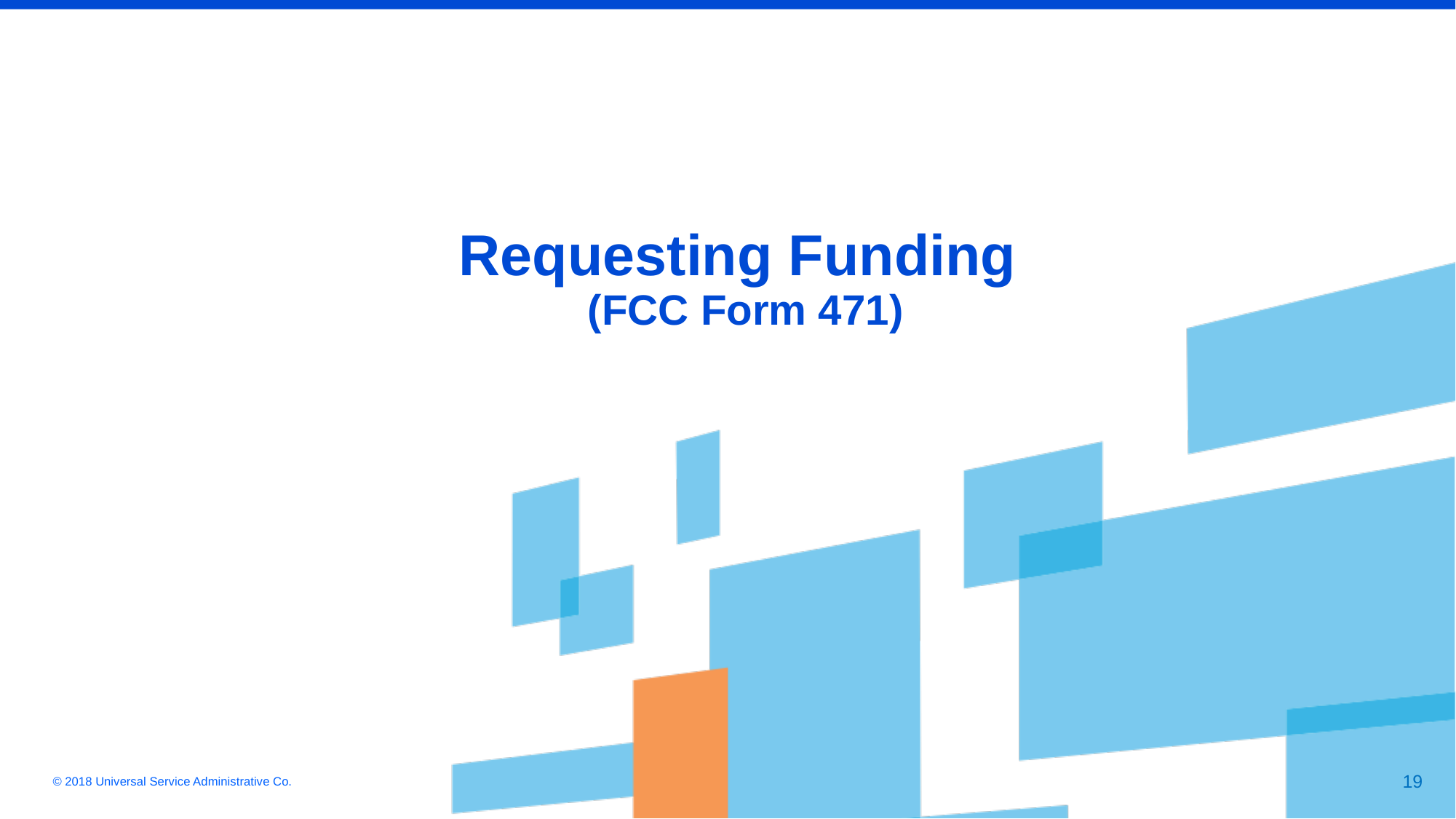

Requesting Funding
(FCC Form 471)

© 2018 Universal Service Administrative Co.
19